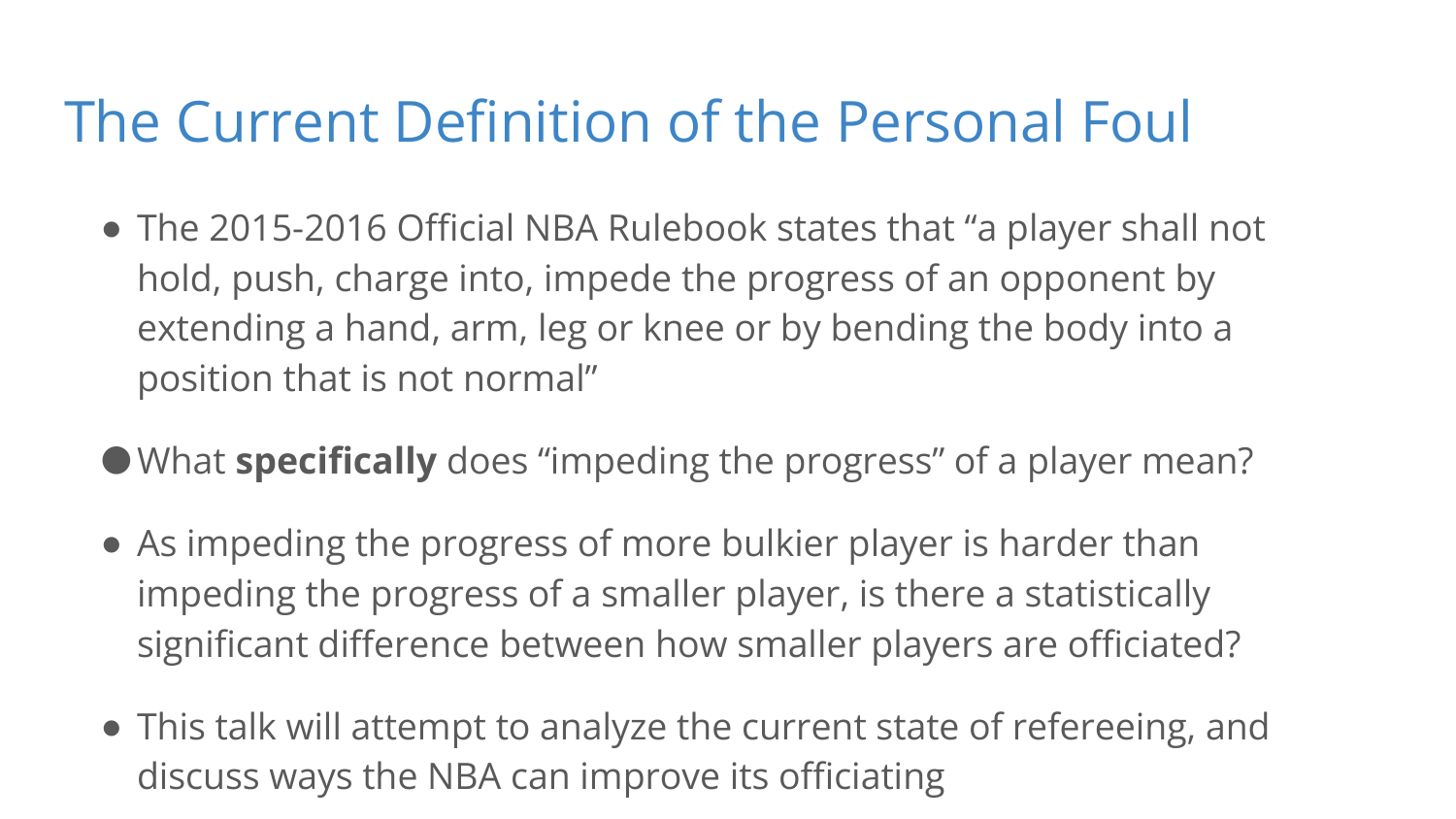

# The Current Definition of the Personal Foul
The 2015-2016 Official NBA Rulebook states that “a player shall not hold, push, charge into, impede the progress of an opponent by extending a hand, arm, leg or knee or by bending the body into a position that is not normal”
What specifically does “impeding the progress” of a player mean?
As impeding the progress of more bulkier player is harder than impeding the progress of a smaller player, is there a statistically significant difference between how smaller players are officiated?
This talk will attempt to analyze the current state of refereeing, and discuss ways the NBA can improve its officiating